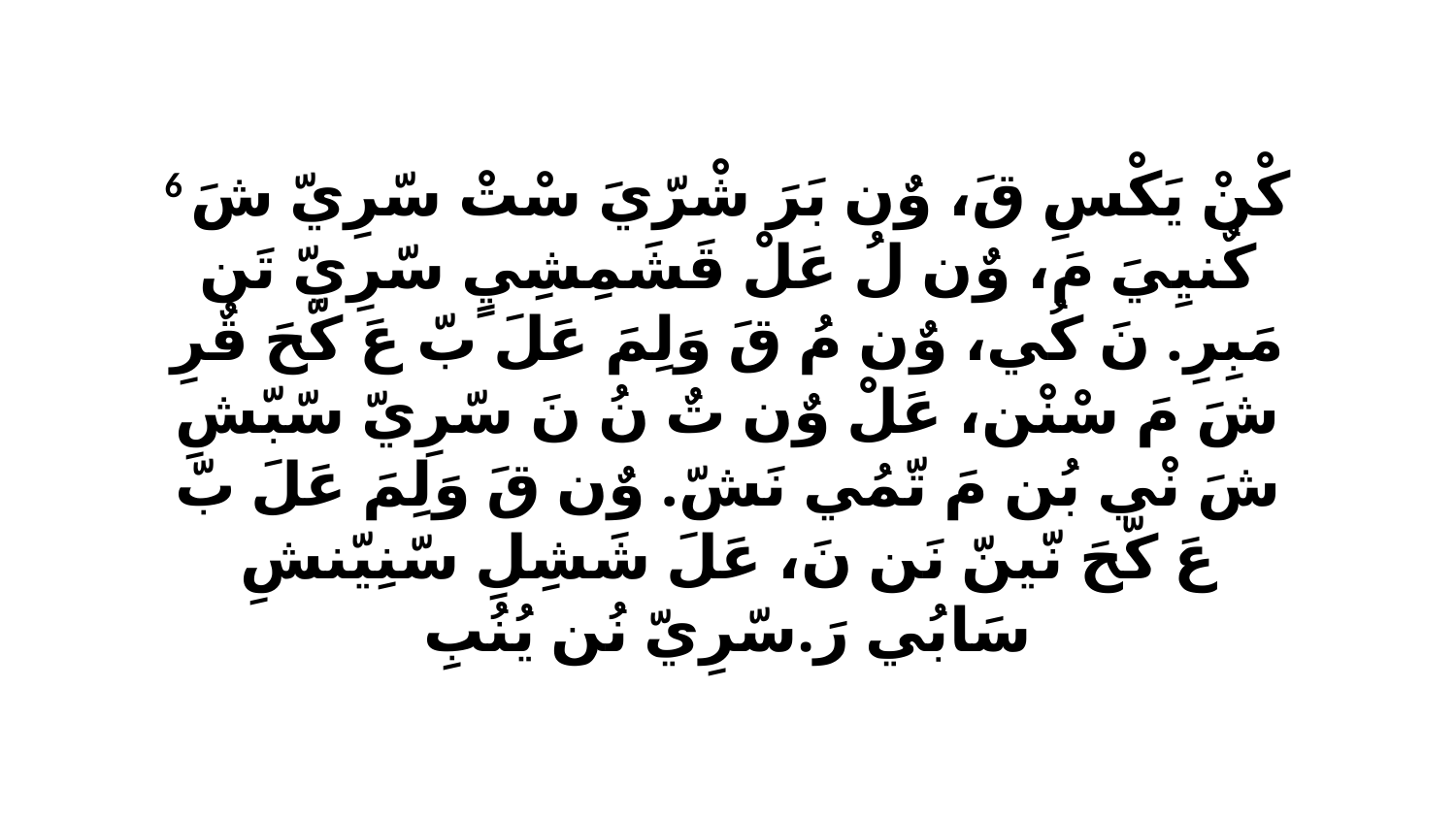

6 كْنْ يَكْسِ قَ، وٌن بَرَ شْرّيَ سْتْ سّرِيّ شَ كٌنيِيَ مَ، وٌن لُ عَلْ قَشَمِشِيٍ سّرِيّ تَن مَبِرِ. نَ كُي، وٌن مُ قَ وَلِمَ عَلَ بّ عَ كّحَ قٌرِ شَ مَ سْنْن، عَلْ وٌن تٌ نُ نَ سّرِيّ سّبّشِ شَ نْي بُن مَ تّمُي نَشّ. وٌن قَ وَلِمَ عَلَ بّ عَ كّحَ نّينّ نَن نَ، عَلَ شَشِلِ سّنِيّنشِ سَابُي رَ.سّرِيّ نُن يُنُبِ